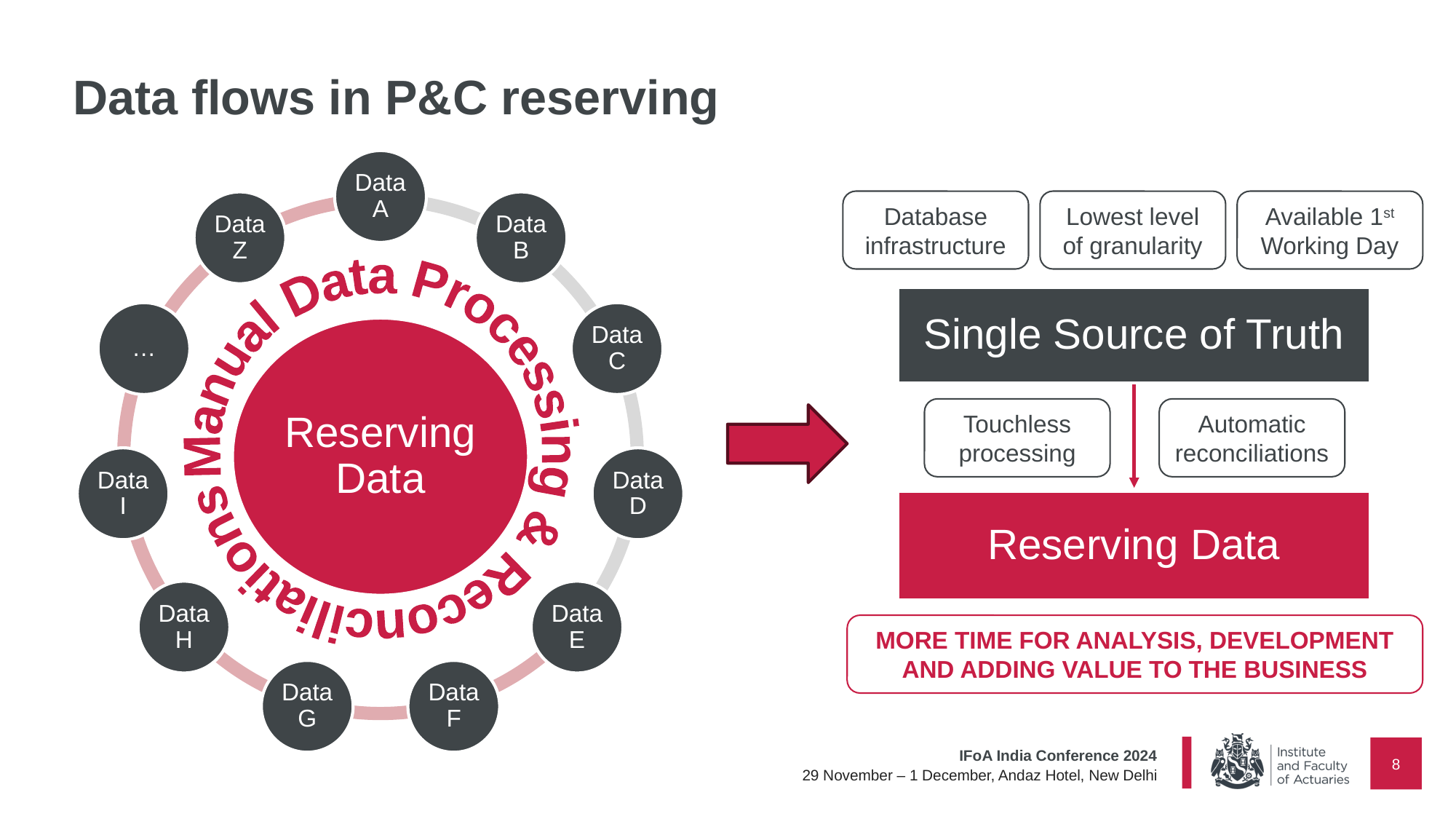

# Data flows in P&C reserving
Reserving Data
Data A
Data B
Data C
Data D
Data E
Data F
Data G
Data H
Data I
…
Data Z
Manual Data Processing & Reconciliations
Database infrastructure
Lowest level of granularity
Available 1st Working Day

Single Source of Truth
Reserving Data
Touchless processing
Automatic reconciliations

MORE TIME FOR ANALYSIS, DEVELOPMENT AND ADDING VALUE TO THE BUSINESS
8